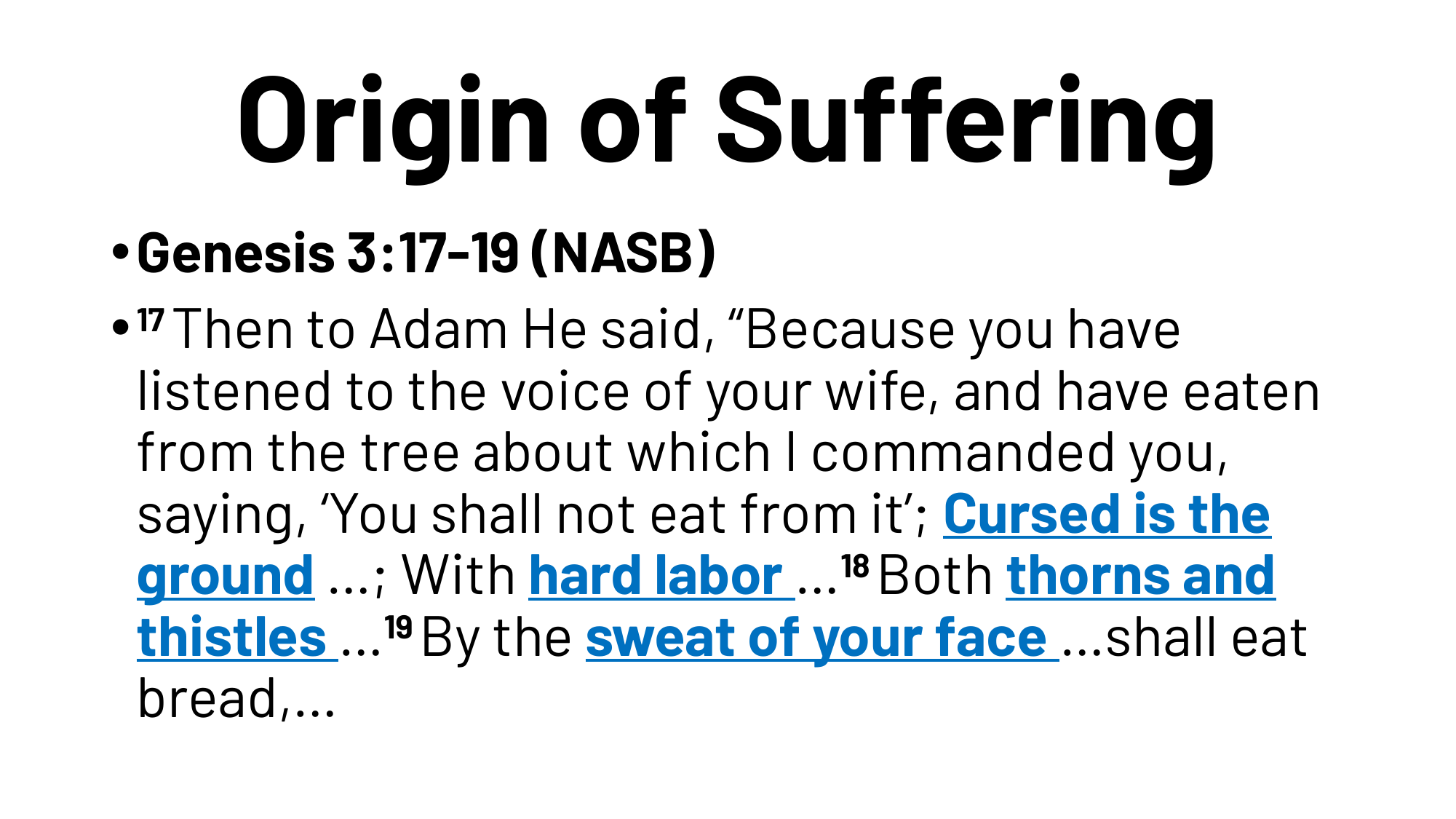

# Origin of Suffering
Genesis 3:17-19 (NASB)
17 Then to Adam He said, “Because you have listened to the voice of your wife, and have eaten from the tree about which I commanded you, saying, ‘You shall not eat from it’; Cursed is the ground …; With hard labor …18 Both thorns and thistles …19 By the sweat of your face …shall eat bread,…